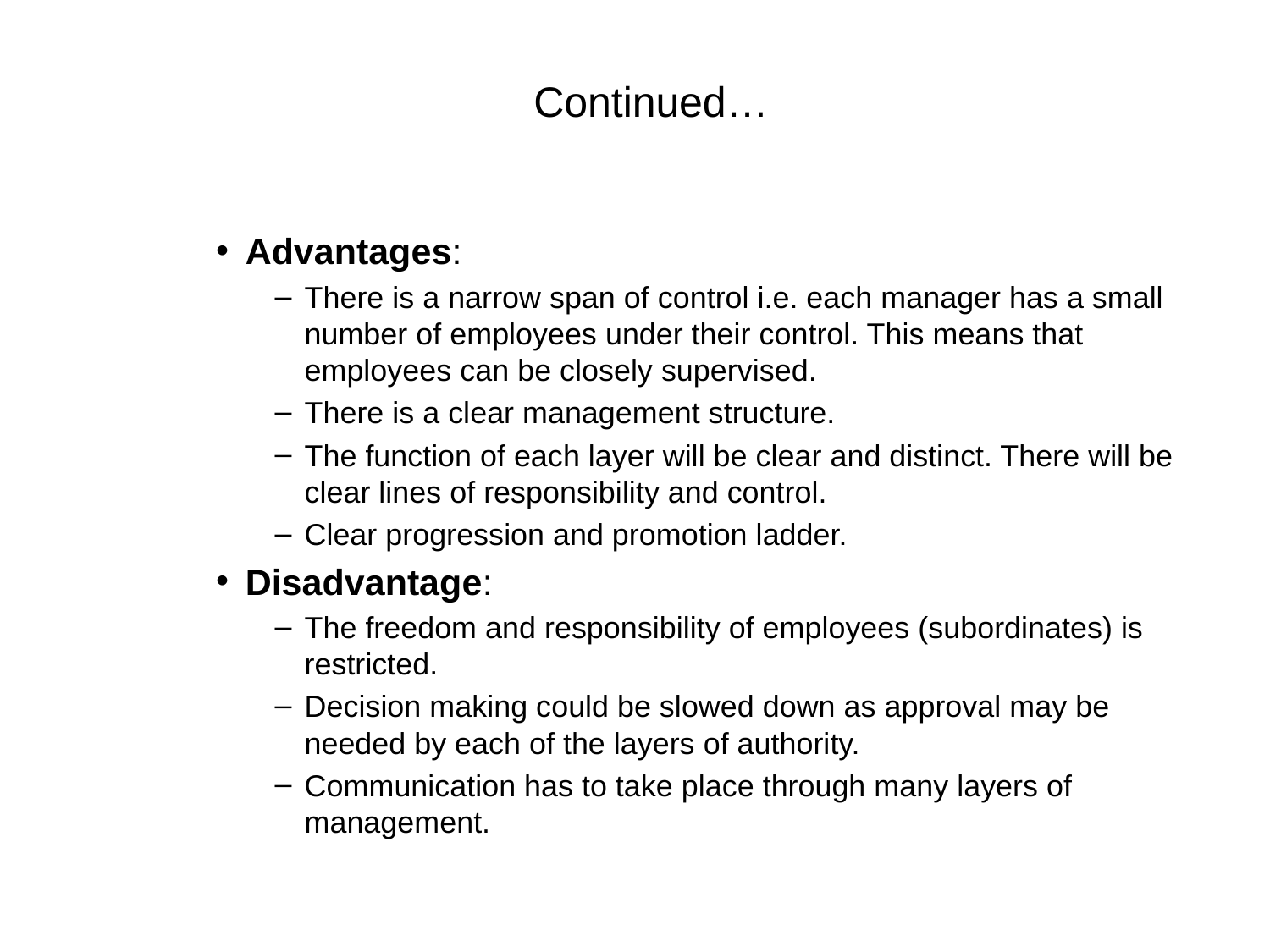

# Continued…
Advantages:
There is a narrow span of control i.e. each manager has a small number of employees under their control. This means that employees can be closely supervised.
There is a clear management structure.
The function of each layer will be clear and distinct. There will be clear lines of responsibility and control.
Clear progression and promotion ladder.
Disadvantage:
The freedom and responsibility of employees (subordinates) is restricted.
Decision making could be slowed down as approval may be needed by each of the layers of authority.
Communication has to take place through many layers of management.
10